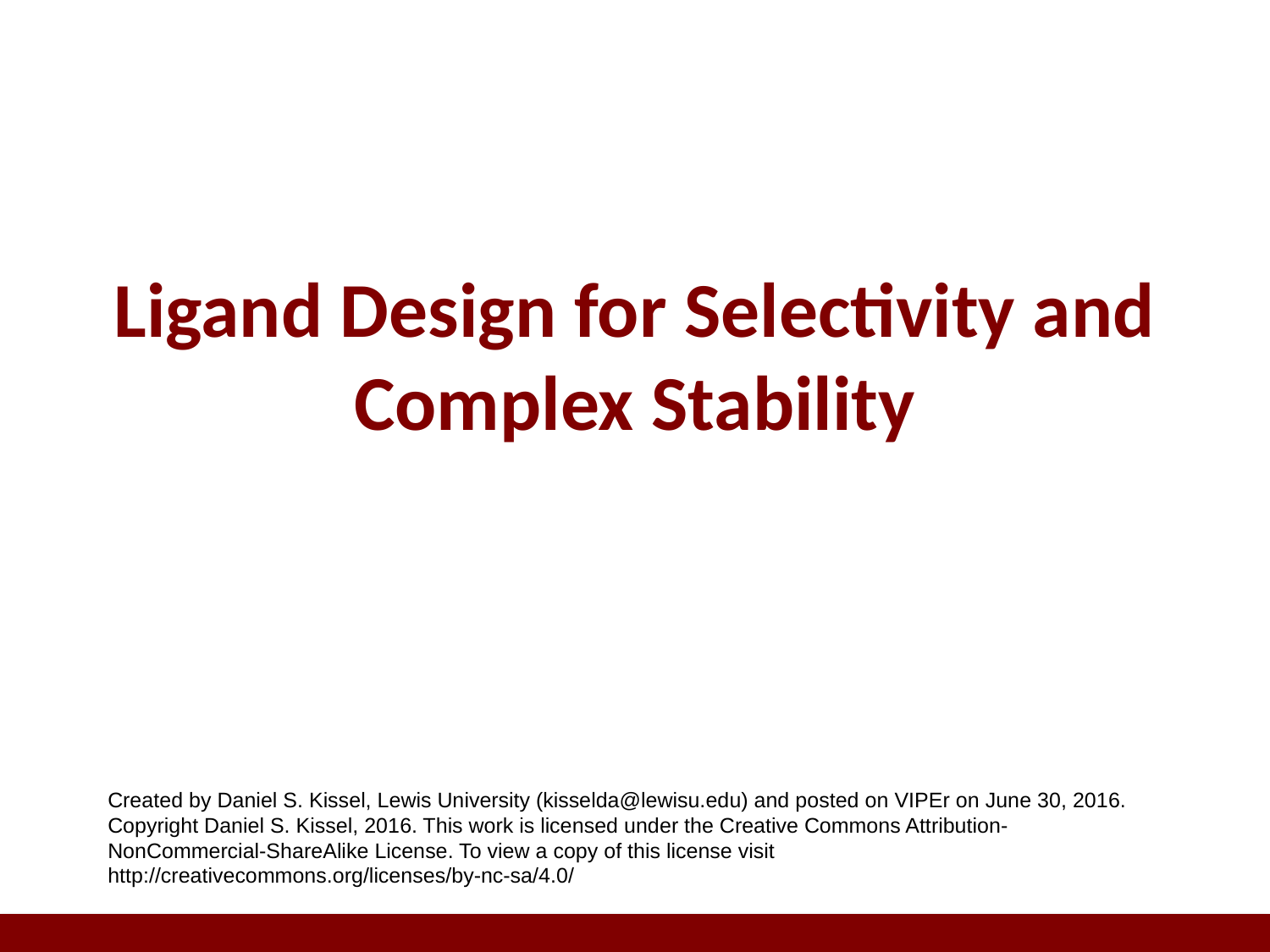

# Ligand Design for Selectivity and Complex Stability
Created by Daniel S. Kissel, Lewis University (kisselda@lewisu.edu) and posted on VIPEr on June 30, 2016. Copyright Daniel S. Kissel, 2016. This work is licensed under the Creative Commons Attribution-NonCommercial-ShareAlike License. To view a copy of this license visit
http://creativecommons.org/licenses/by-nc-sa/4.0/